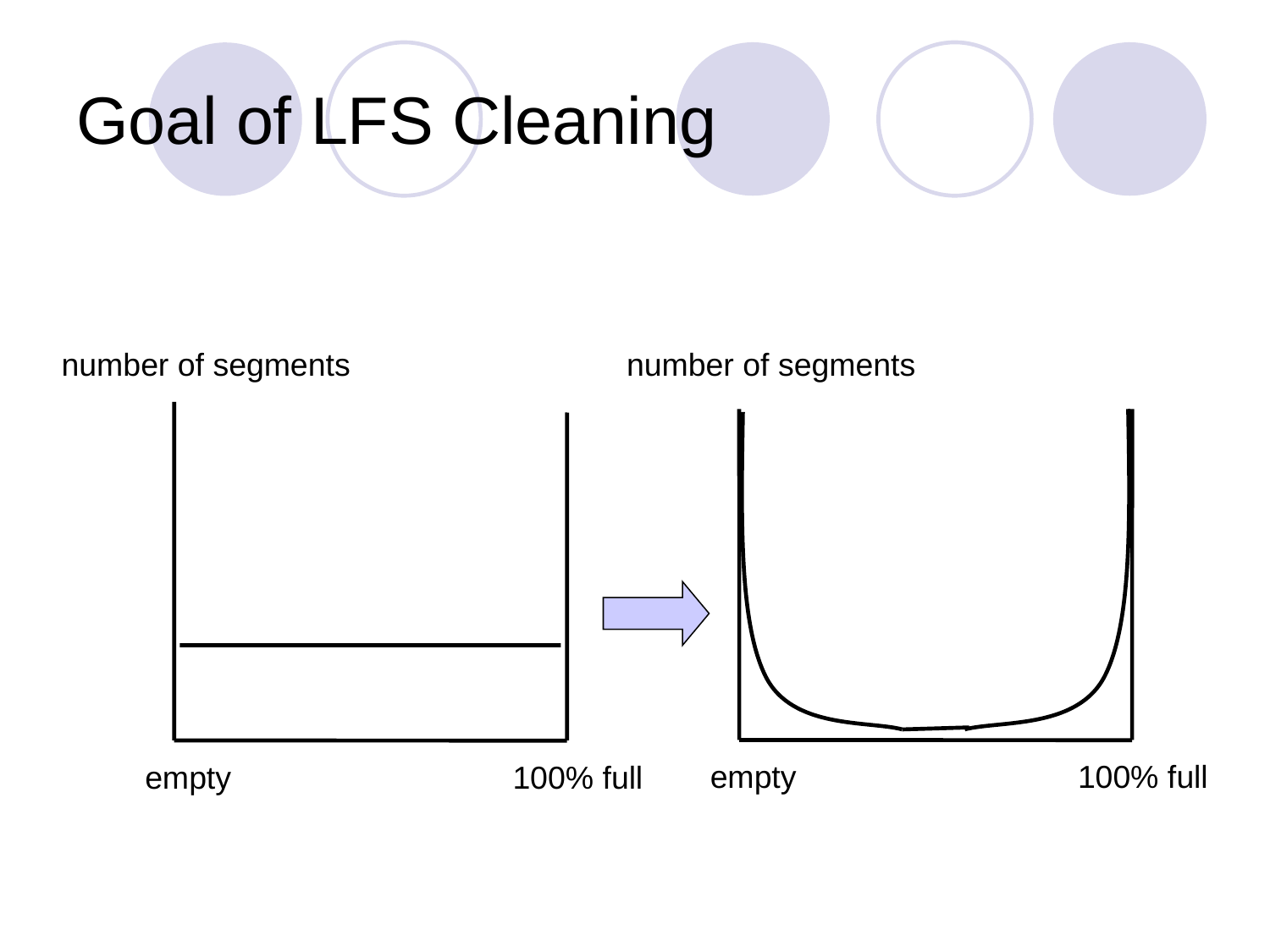

# Goal of LFS Cleaning
number of segments

empty
100% full
number of segments

empty
100% full